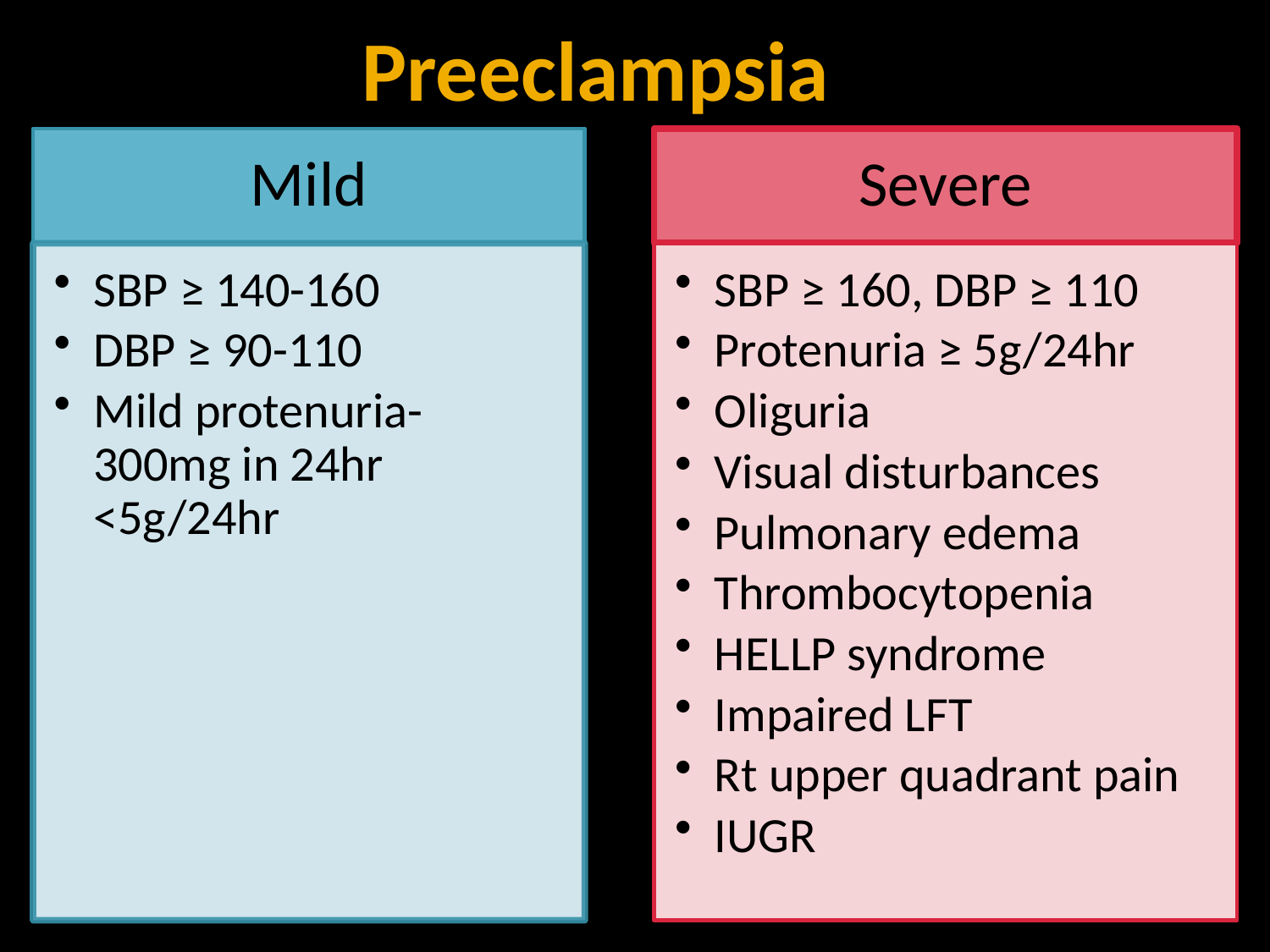

Preeclampsia

Mild

Severe

SBP ≥ 140-160
DBP ≥ 90-110
Mild protenuria- 300mg in 24hr <5g/24hr

SBP ≥ 160, DBP ≥ 110
Protenuria ≥ 5g/24hr
Oliguria
Visual disturbances
Pulmonary edema
Thrombocytopenia
HELLP syndrome
Impaired LFT
Rt upper quadrant pain
IUGR